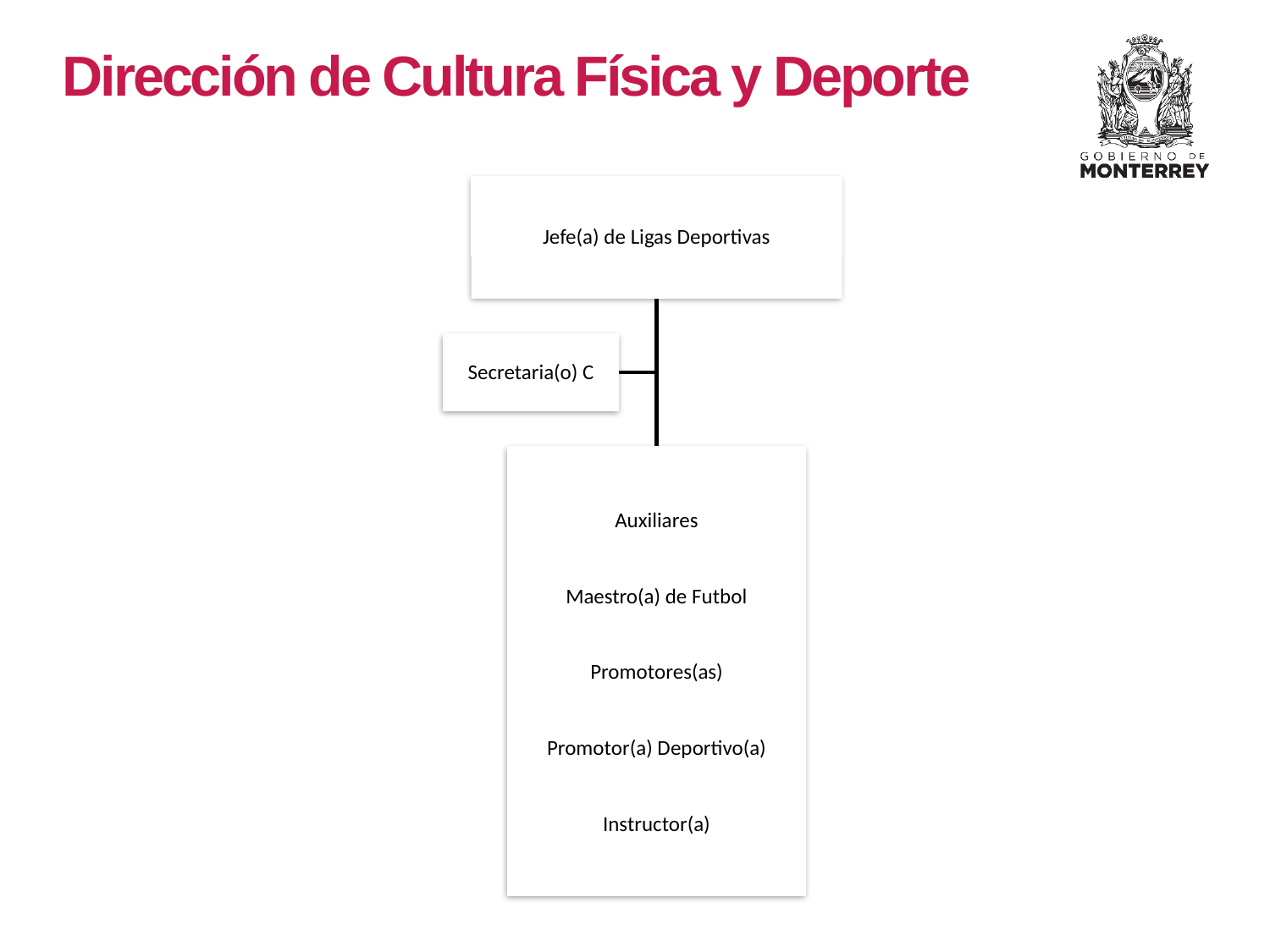

Dirección de Cultura Física y Deporte
Jefe(a) de Ligas Deportivas

Auxiliares

Maestro(a) de Futbol

Promotores(as)

Promotor(a) Deportivo(a)

Instructor(a)

Secretaria(o) C